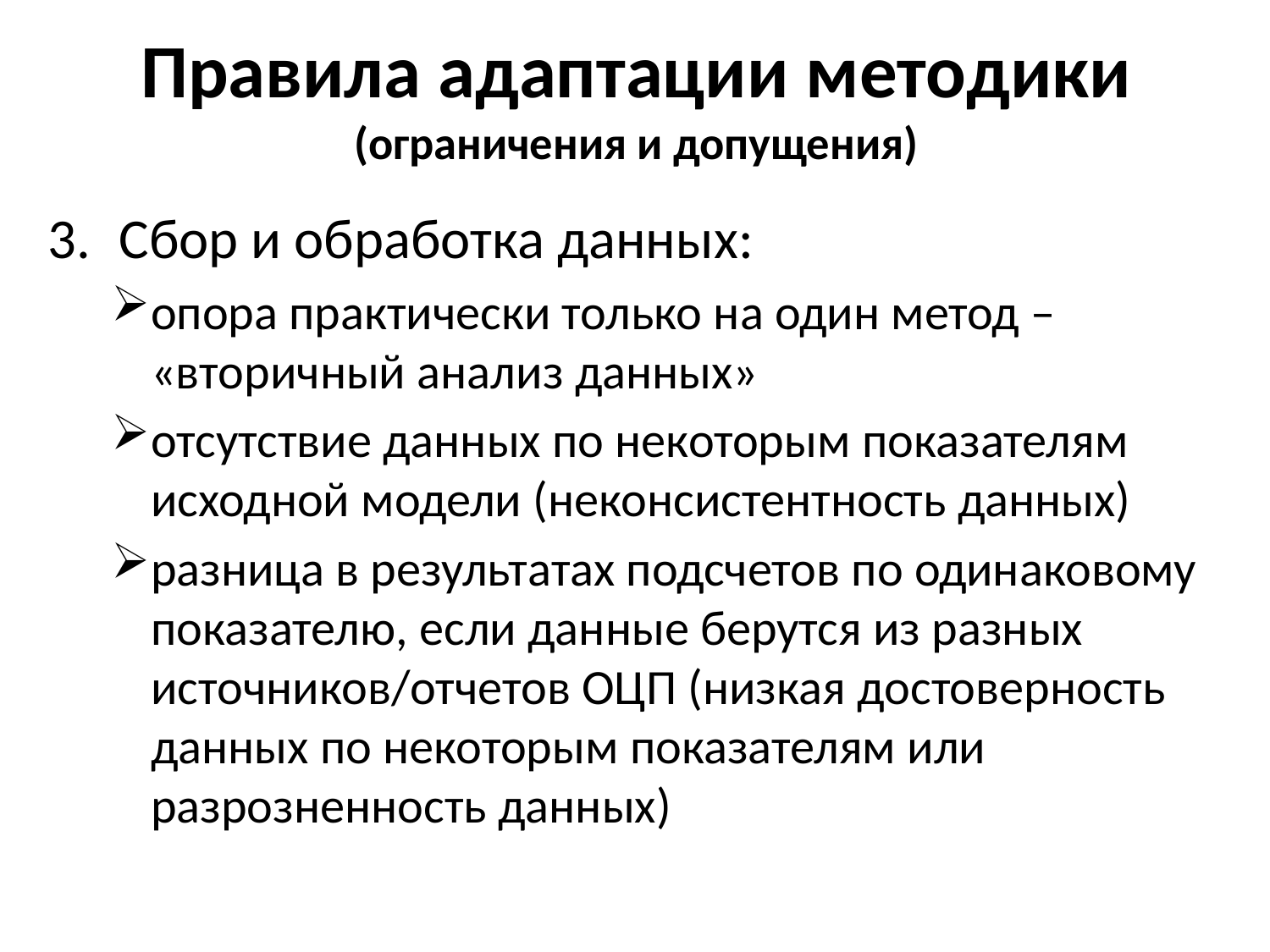

# Правила адаптации методики (ограничения и допущения)
Сбор и обработка данных:
опора практически только на один метод – «вторичный анализ данных»
отсутствие данных по некоторым показателям исходной модели (неконсистентность данных)
разница в результатах подсчетов по одинаковому показателю, если данные берутся из разных источников/отчетов ОЦП (низкая достоверность данных по некоторым показателям или разрозненность данных)